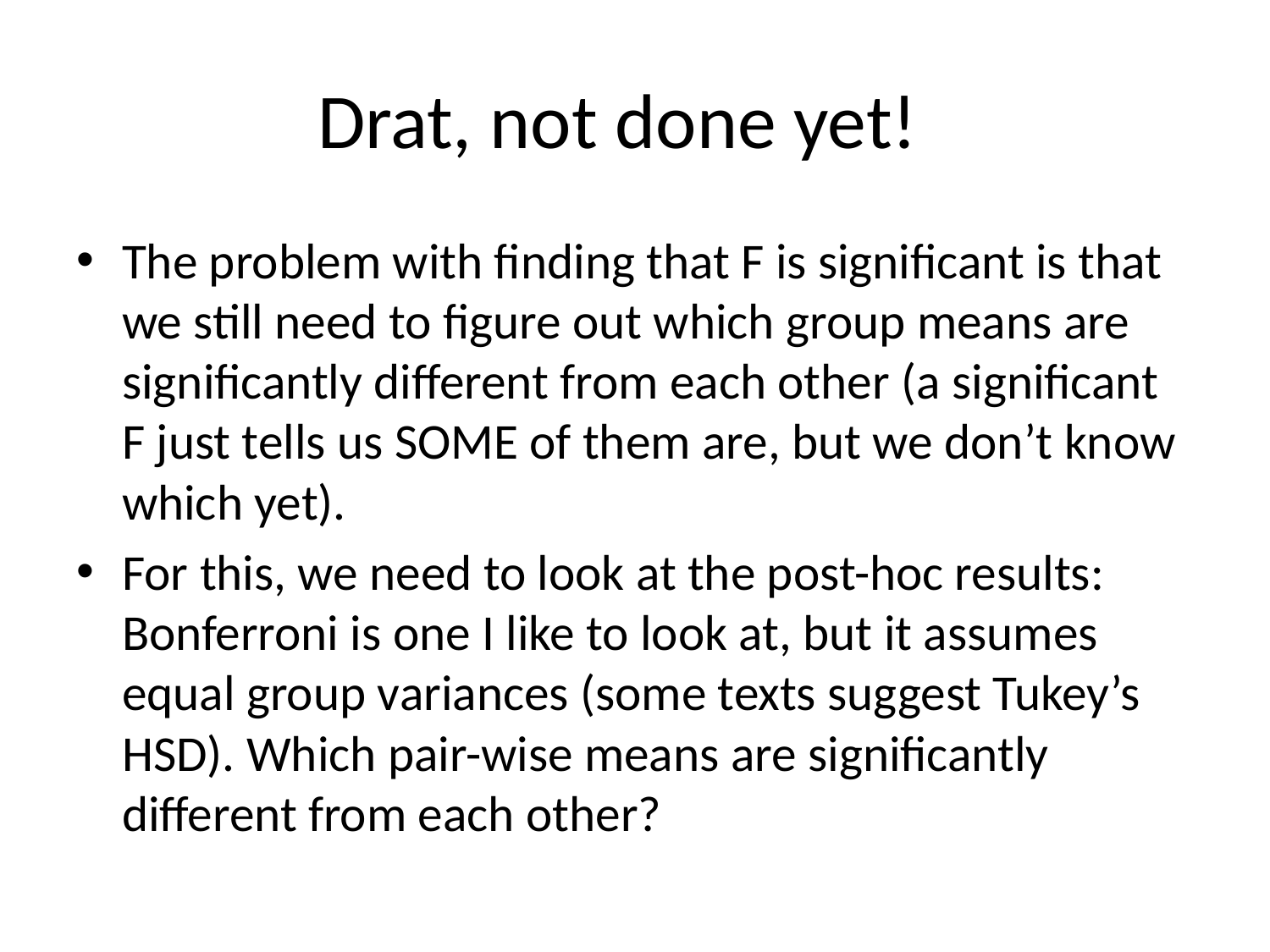

# Drat, not done yet!
The problem with finding that F is significant is that we still need to figure out which group means are significantly different from each other (a significant F just tells us SOME of them are, but we don’t know which yet).
For this, we need to look at the post-hoc results: Bonferroni is one I like to look at, but it assumes equal group variances (some texts suggest Tukey’s HSD). Which pair-wise means are significantly different from each other?